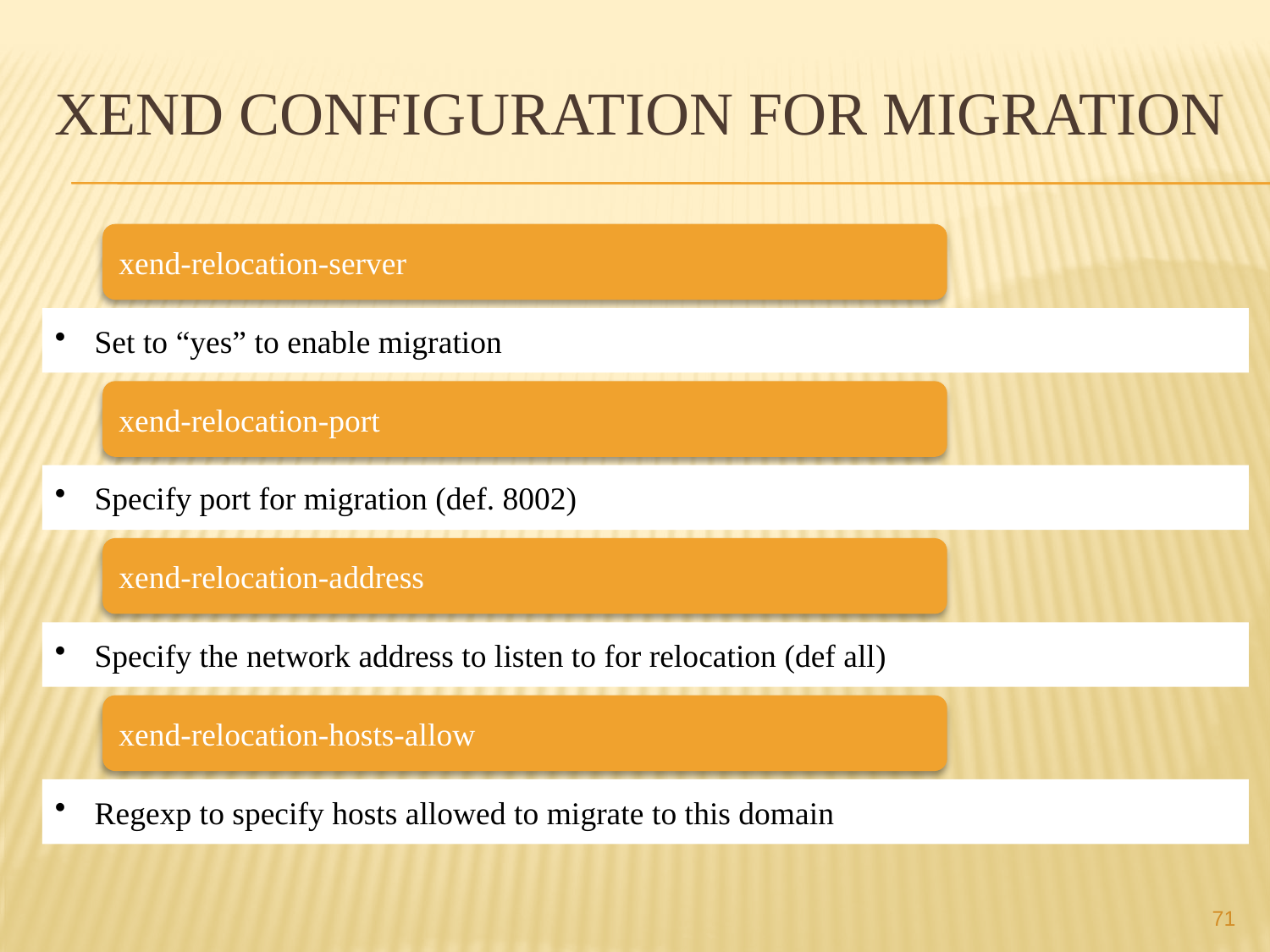

# Xend configuration for migration
xend-relocation-server
xend-relocation-port
xend-relocation-hosts-allow
Set to “yes” to enable migration
Specify port for migration (def. 8002)
Regexp to specify hosts allowed to migrate to this domain
xend-relocation-address
Specify the network address to listen to for relocation (def all)
71